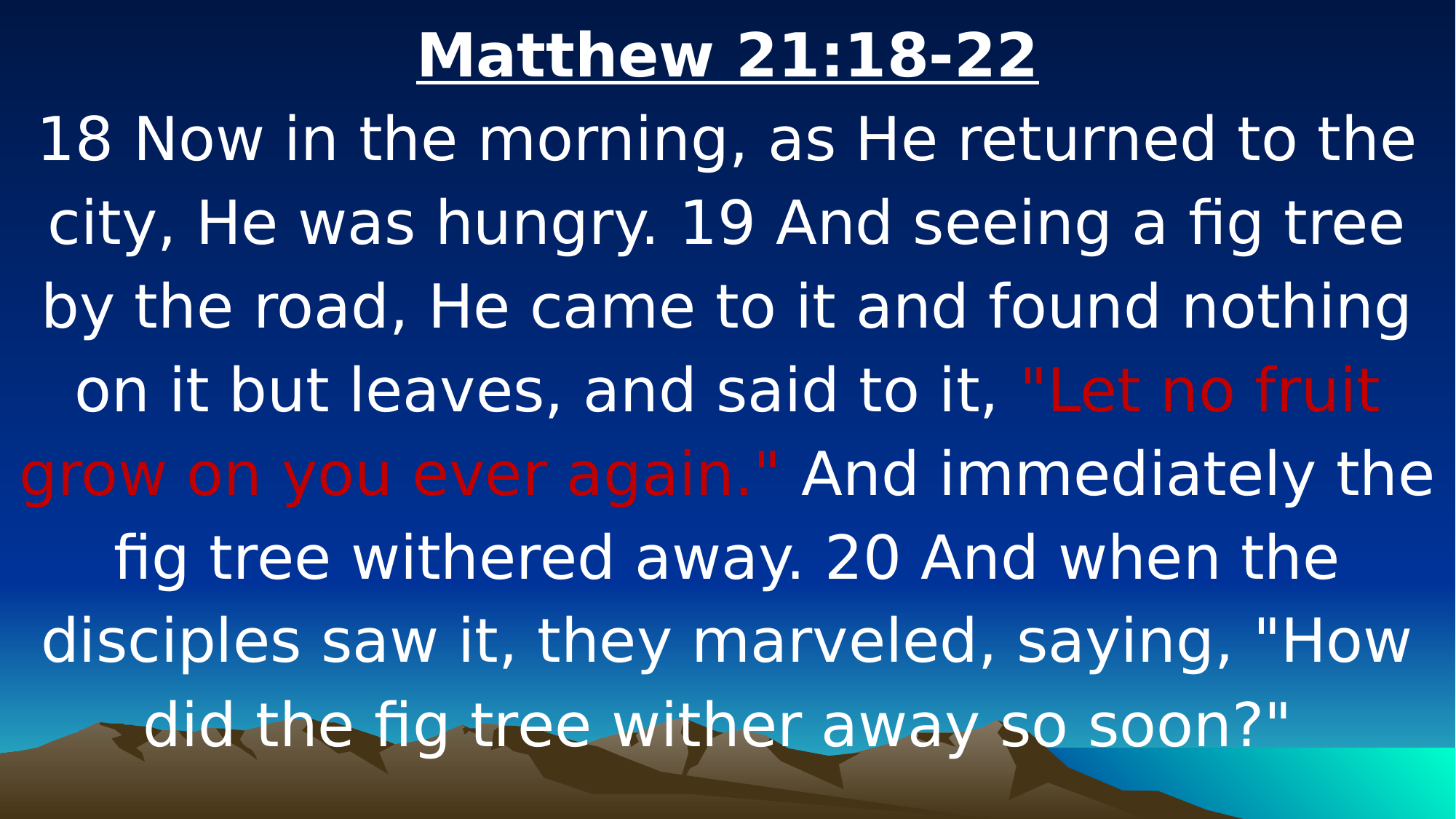

Matthew 21:18-22
18 Now in the morning, as He returned to the city, He was hungry. 19 And seeing a fig tree by the road, He came to it and found nothing on it but leaves, and said to it, "Let no fruit grow on you ever again." And immediately the fig tree withered away. 20 And when the disciples saw it, they marveled, saying, "How did the fig tree wither away so soon?"